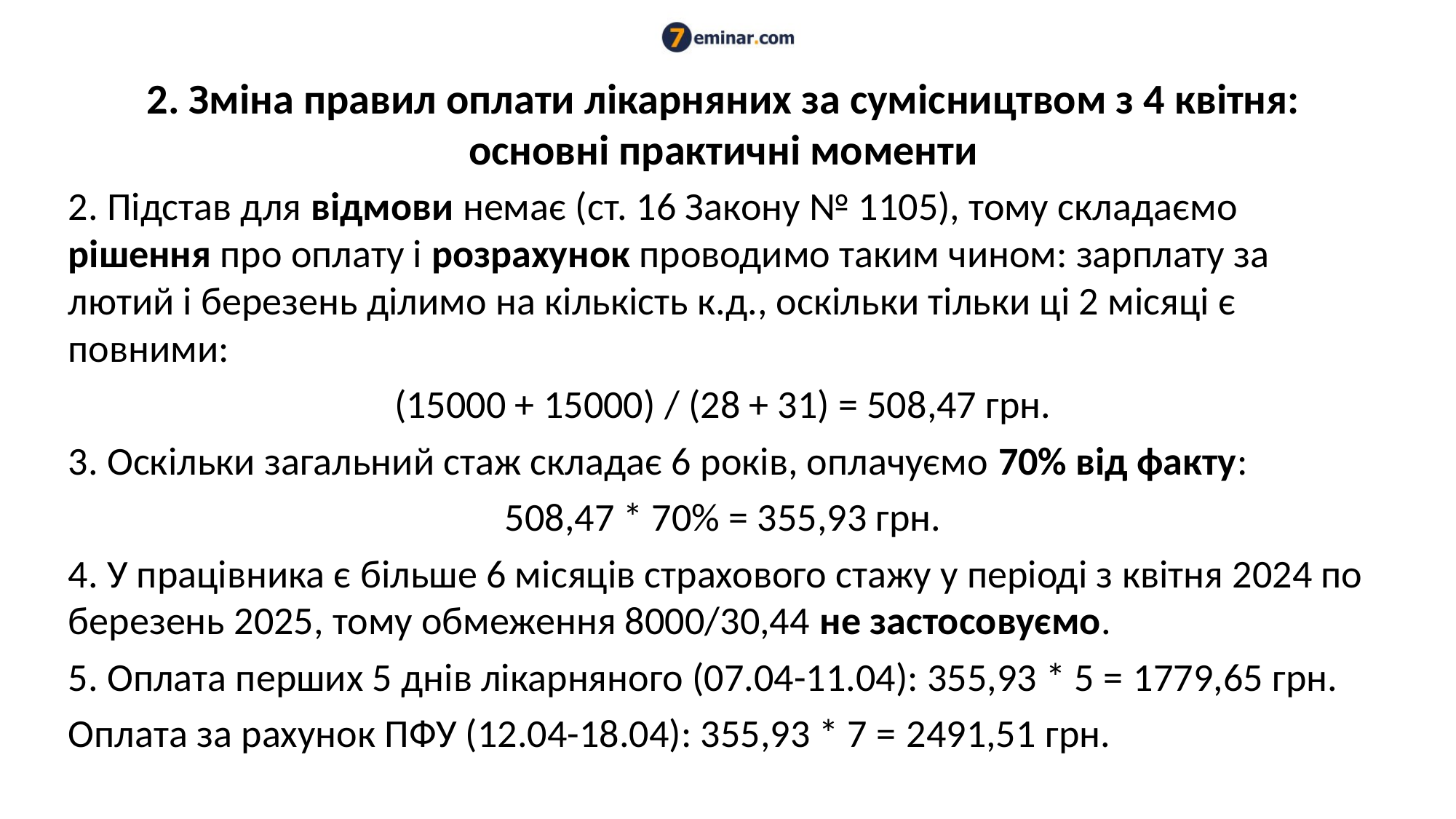

# 2. Зміна правил оплати лікарняних за сумісництвом з 4 квітня: основні практичні моменти
2. Підстав для відмови немає (ст. 16 Закону № 1105), тому складаємо рішення про оплату і розрахунок проводимо таким чином: зарплату за лютий і березень ділимо на кількість к.д., оскільки тільки ці 2 місяці є повними:
(15000 + 15000) / (28 + 31) = 508,47 грн.
3. Оскільки загальний стаж складає 6 років, оплачуємо 70% від факту:
508,47 * 70% = 355,93 грн.
4. У працівника є більше 6 місяців страхового стажу у періоді з квітня 2024 по березень 2025, тому обмеження 8000/30,44 не застосовуємо.
5. Оплата перших 5 днів лікарняного (07.04-11.04): 355,93 * 5 = 1779,65 грн.
Оплата за рахунок ПФУ (12.04-18.04): 355,93 * 7 = 2491,51 грн.
47